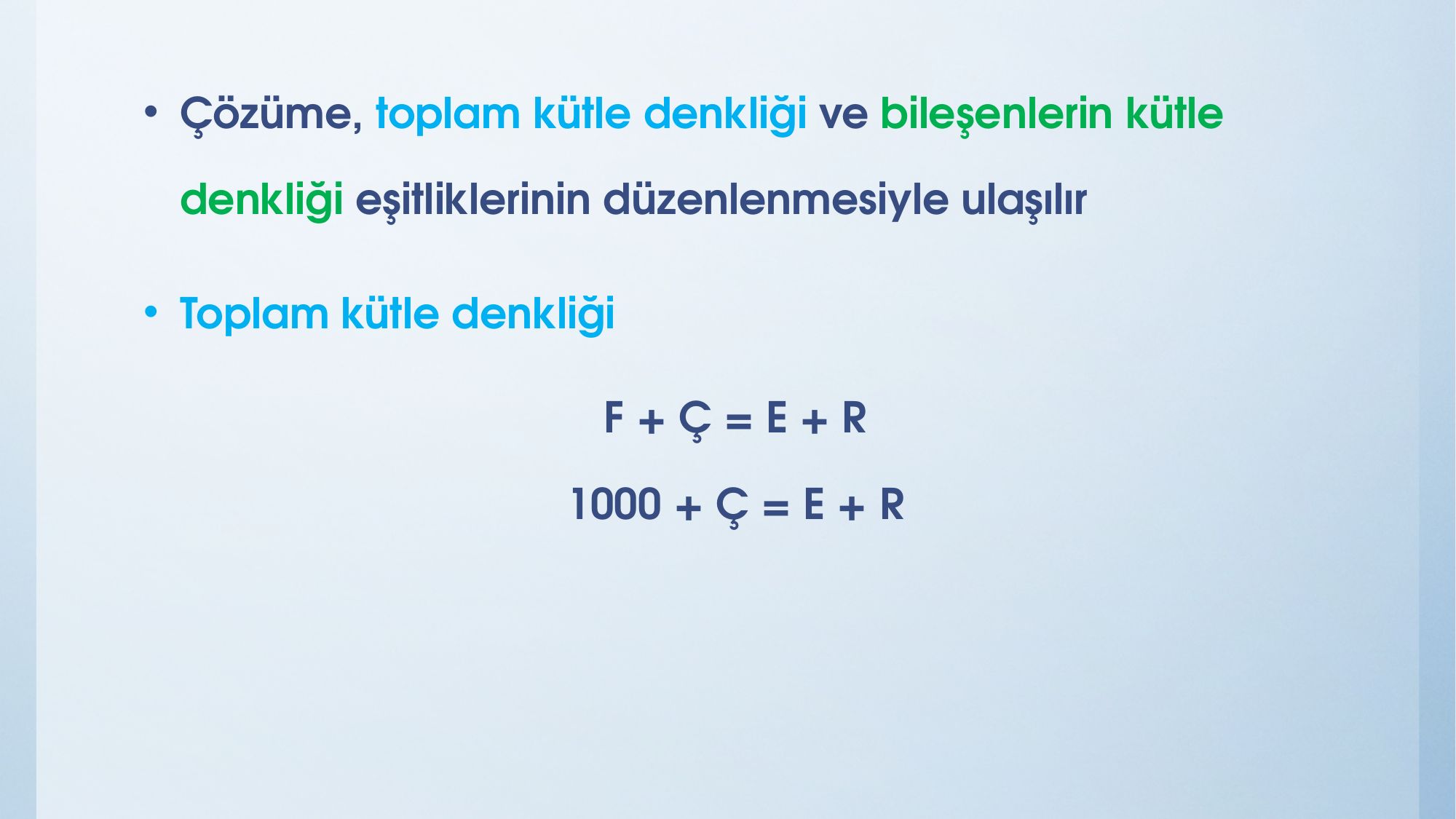

Çözüme, toplam kütle denkliği ve bileşenlerin kütle denkliği eşitliklerinin düzenlenmesiyle ulaşılır
Toplam kütle denkliği
F + Ç = E + R
1000 + Ç = E + R